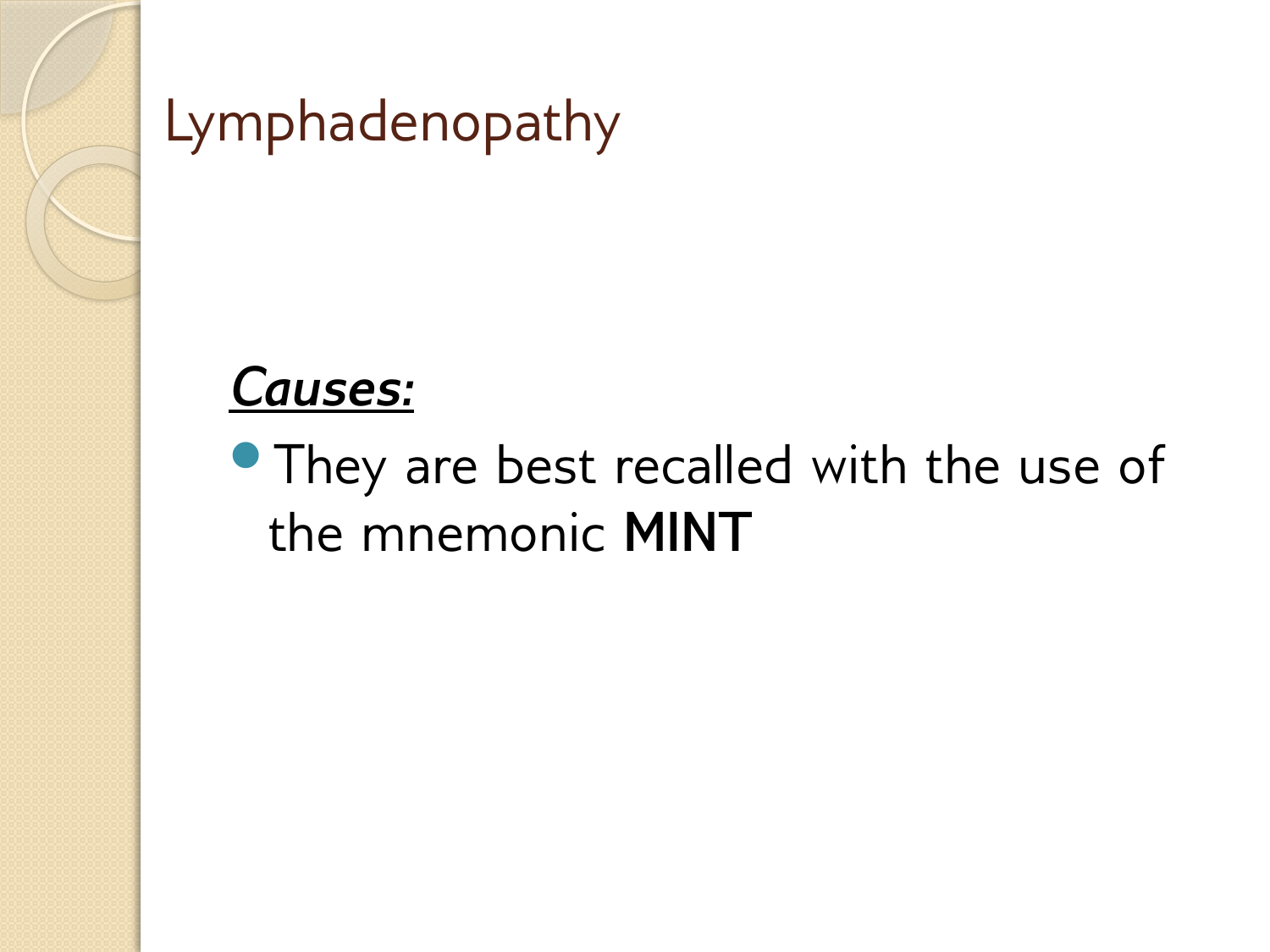

# Lymphadenopathy

Causes:
They are best recalled with the use of the mnemonic MINT